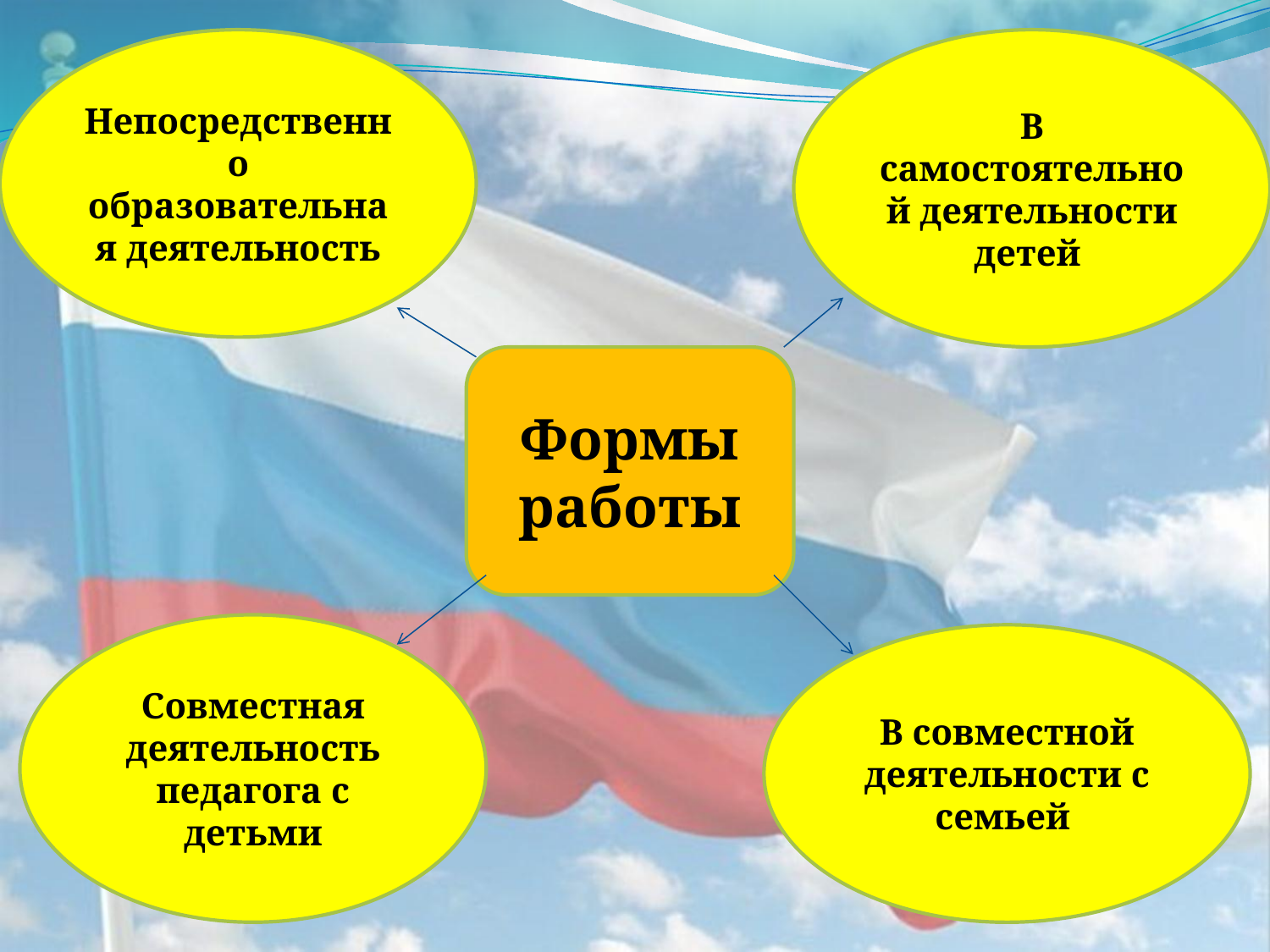

Непосредственно образовательная деятельность
#
В самостоятельной деятельности детей

Формы работы
Совместная деятельность педагога с детьми
В совместной деятельности с семьей